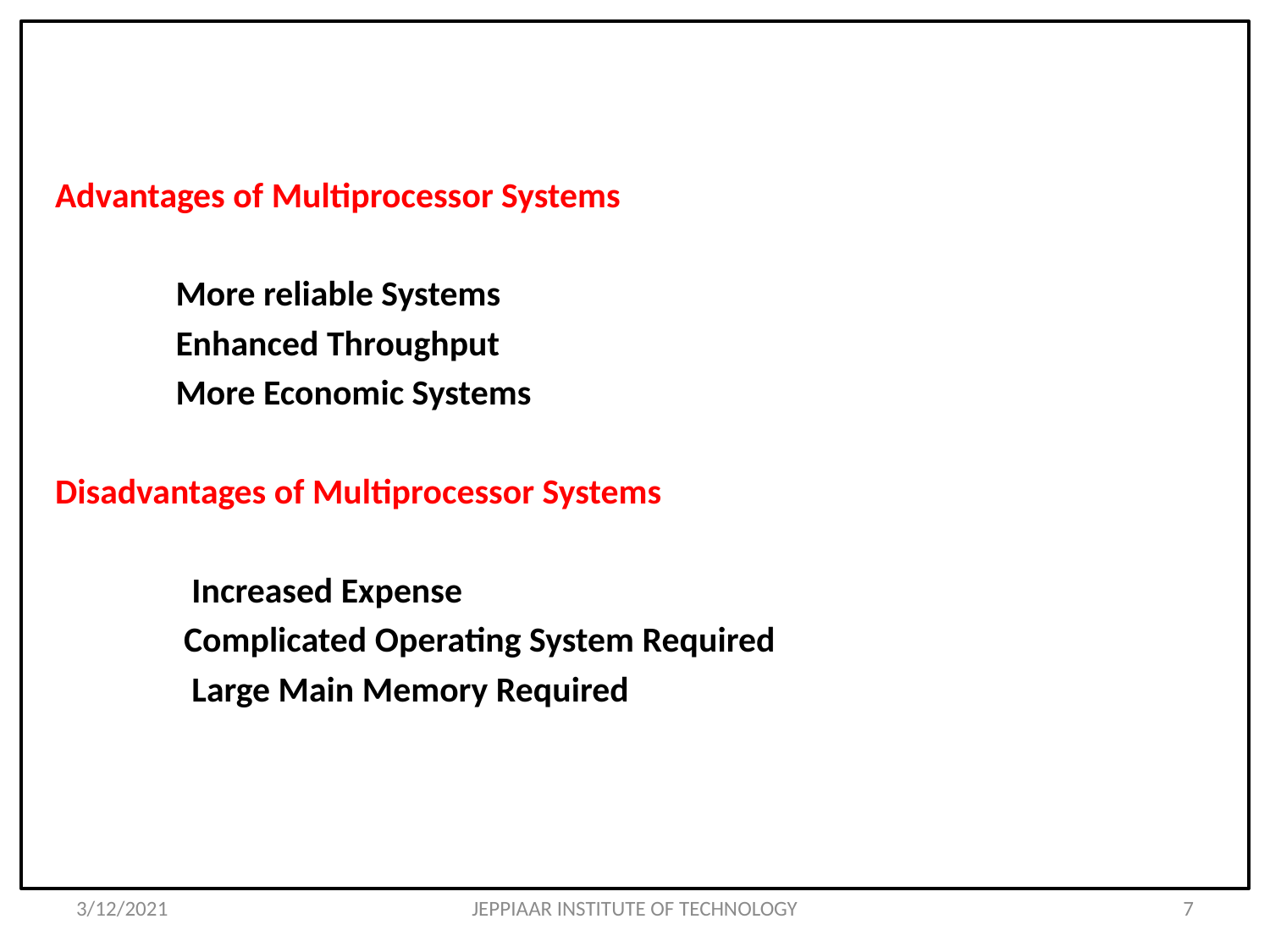

Advantages of Multiprocessor Systems

               More reliable Systems
               Enhanced Throughput
               More Economic Systems

Disadvantages of Multiprocessor Systems

                 Increased Expense
                Complicated Operating System Required
                 Large Main Memory Required

3/12/2021
JEPPIAAR INSTITUTE OF TECHNOLOGY
7